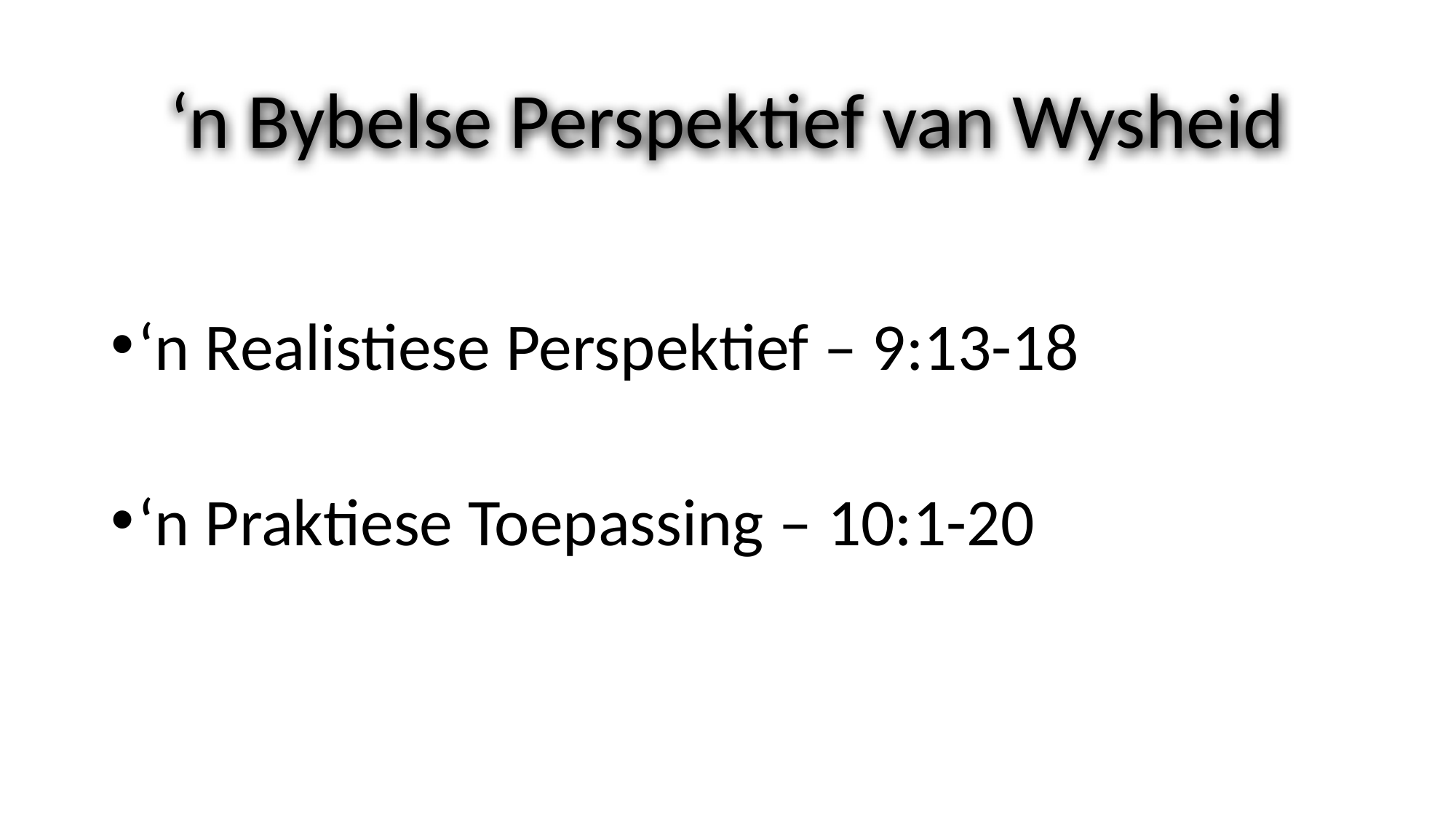

# ‘n Bybelse Perspektief van Wysheid
‘n Realistiese Perspektief – 9:13-18
‘n Praktiese Toepassing – 10:1-20